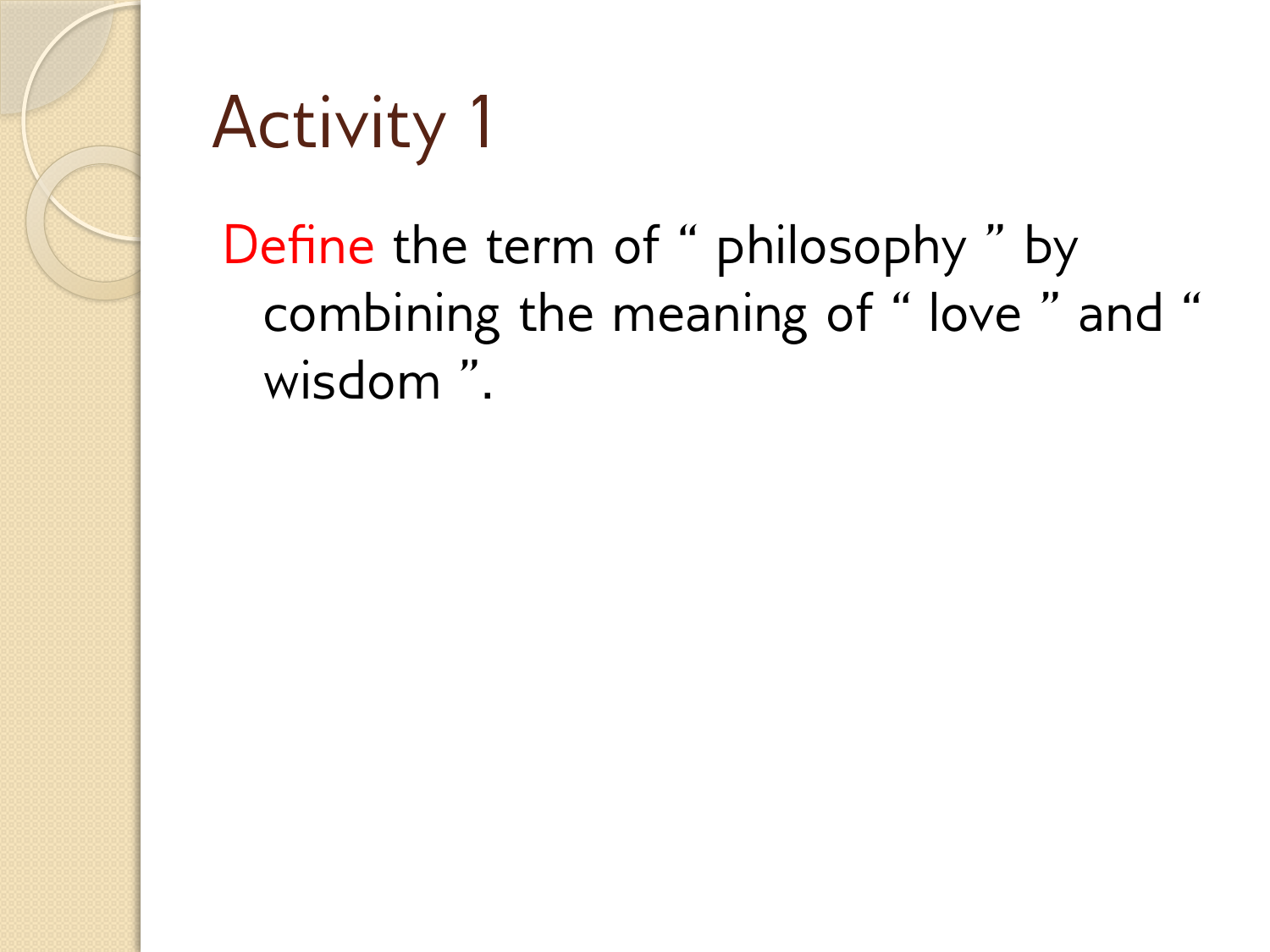

# Activity 1
Define the term of “ philosophy ” by combining the meaning of “ love ” and “ wisdom ”.